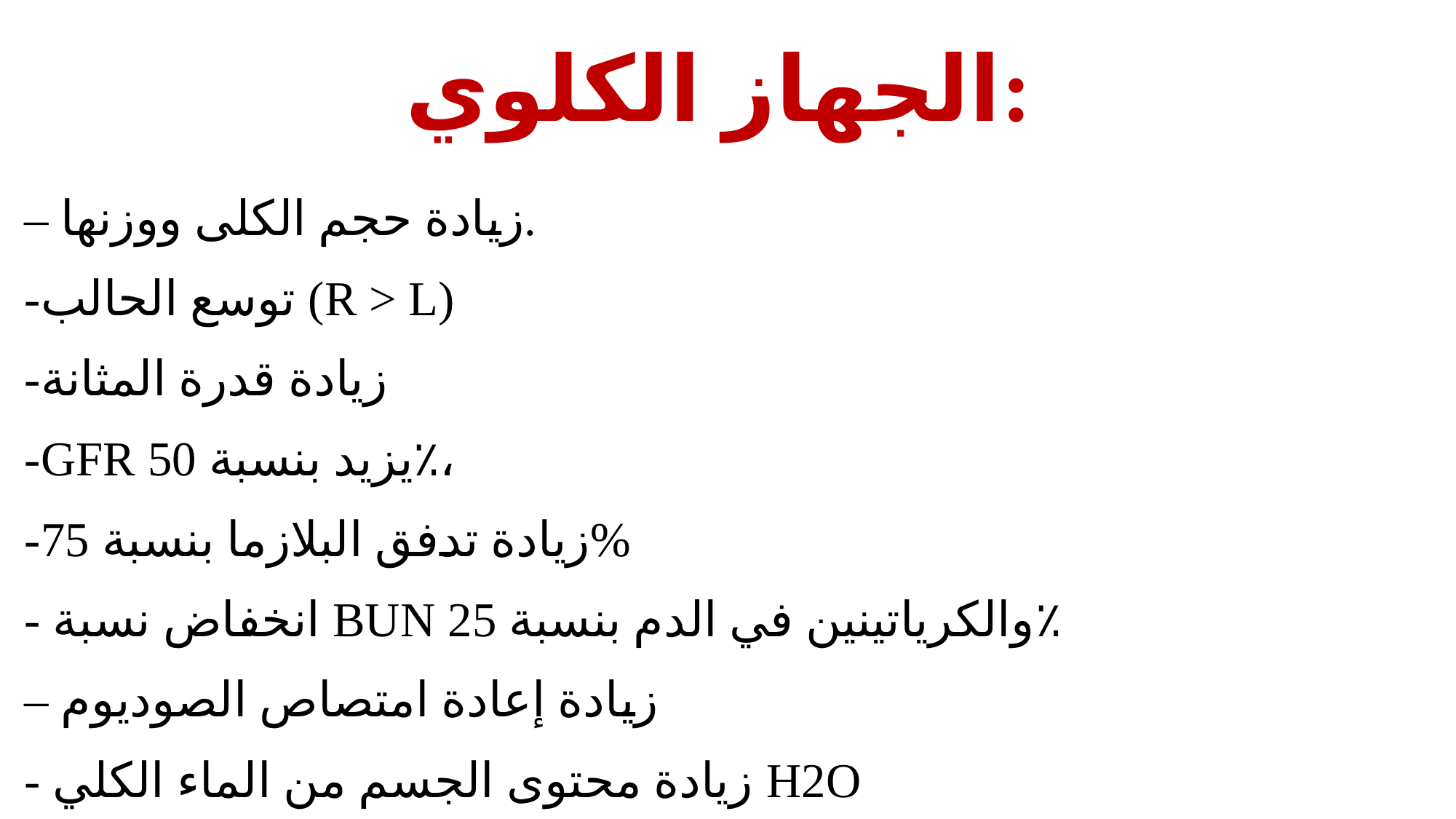

# الجهاز الكلوي:
– زيادة حجم الكلى ووزنها.
-توسع الحالب (R > L)
-زيادة قدرة المثانة
-GFR يزيد بنسبة 50٪،
-زيادة تدفق البلازما بنسبة 75%
- انخفاض نسبة BUN والكرياتينين في الدم بنسبة 25٪
– زيادة إعادة امتصاص الصوديوم
- زيادة محتوى الجسم من الماء الكلي H2O